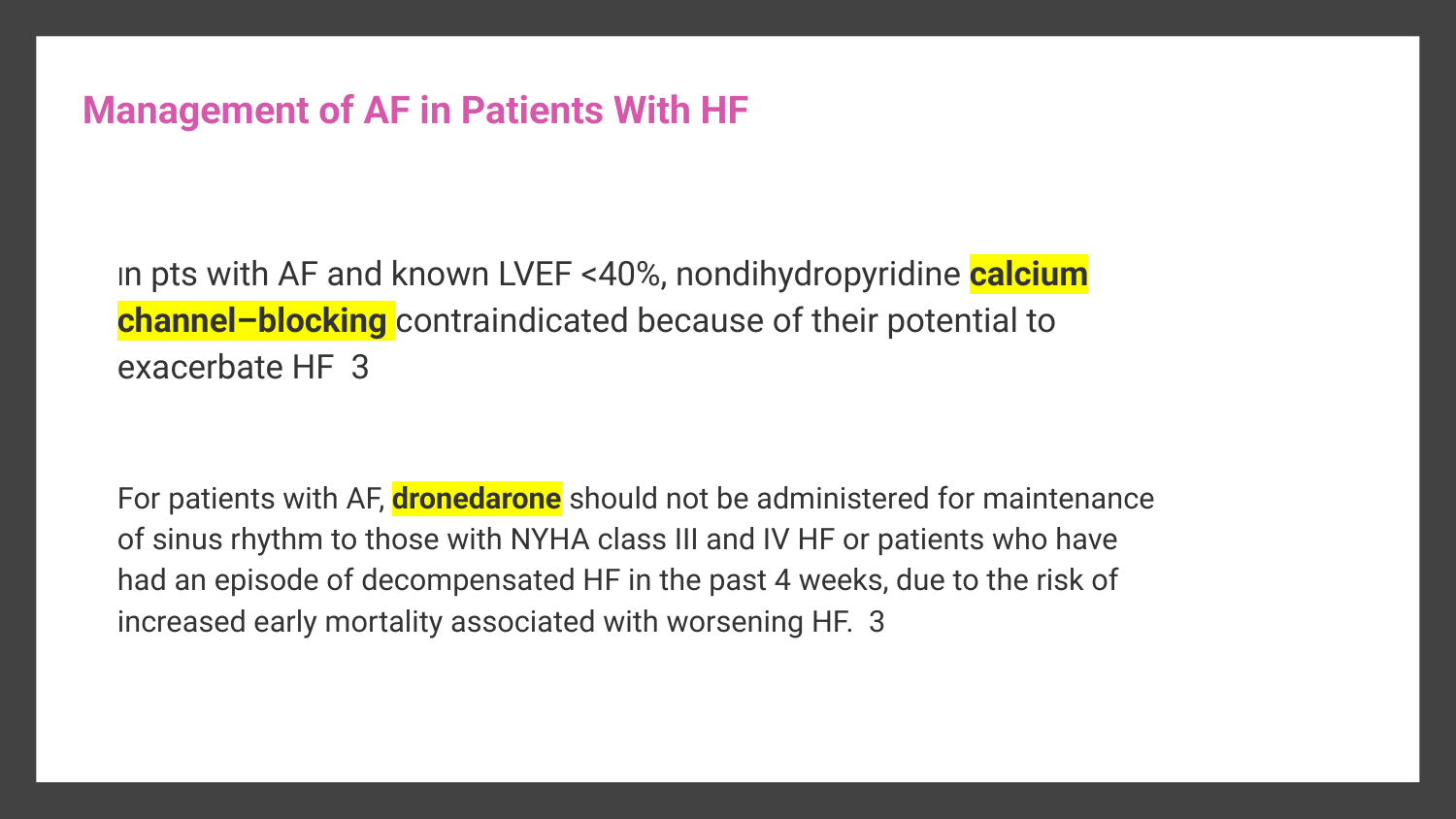

# Management of AF in Patients With HF

In pts with AF and known LVEF <40%, nondihydropyridine calcium channel–blocking contraindicated because of their potential to exacerbate HF  3

For patients with AF, dronedarone should not be administered for maintenance of sinus rhythm to those with NYHA class III and IV HF or patients who have had an episode of decompensated HF in the past 4 weeks, due to the risk of increased early mortality associated with worsening HF.  3